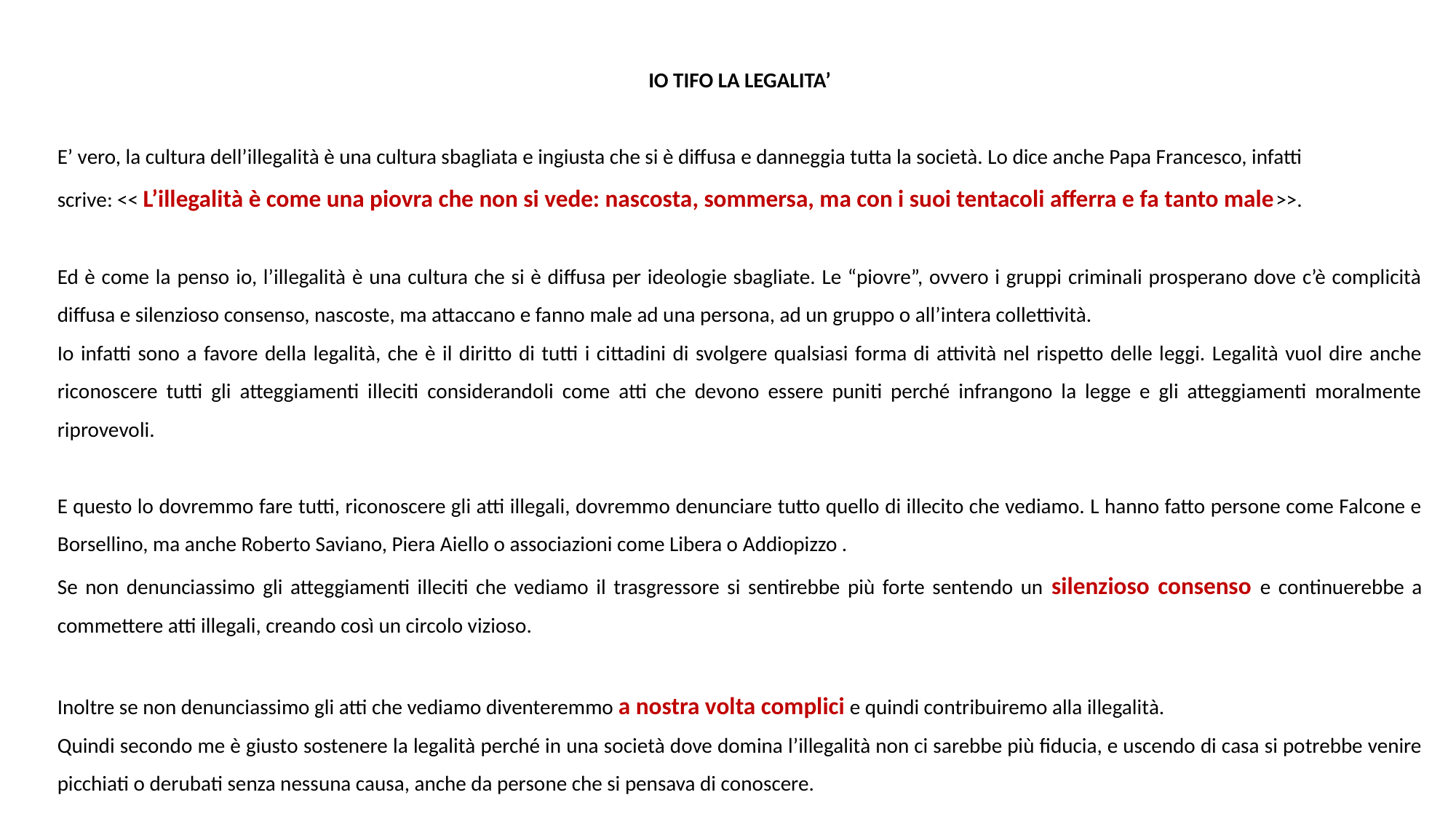

IO TIFO LA LEGALITA’

E’ vero, la cultura dell’illegalità è una cultura sbagliata e ingiusta che si è diffusa e danneggia tutta la società. Lo dice anche Papa Francesco, infatti
scrive: << L’illegalità è come una piovra che non si vede: nascosta, sommersa, ma con i suoi tentacoli afferra e fa tanto male>>.

Ed è come la penso io, l’illegalità è una cultura che si è diffusa per ideologie sbagliate. Le “piovre”, ovvero i gruppi criminali prosperano dove c’è complicità diffusa e silenzioso consenso, nascoste, ma attaccano e fanno male ad una persona, ad un gruppo o all’intera collettività.
Io infatti sono a favore della legalità, che è il diritto di tutti i cittadini di svolgere qualsiasi forma di attività nel rispetto delle leggi. Legalità vuol dire anche riconoscere tutti gli atteggiamenti illeciti considerandoli come atti che devono essere puniti perché infrangono la legge e gli atteggiamenti moralmente riprovevoli.

E questo lo dovremmo fare tutti, riconoscere gli atti illegali, dovremmo denunciare tutto quello di illecito che vediamo. L hanno fatto persone come Falcone e Borsellino, ma anche Roberto Saviano, Piera Aiello o associazioni come Libera o Addiopizzo .
Se non denunciassimo gli atteggiamenti illeciti che vediamo il trasgressore si sentirebbe più forte sentendo un silenzioso consenso e continuerebbe a commettere atti illegali, creando così un circolo vizioso.

Inoltre se non denunciassimo gli atti che vediamo diventeremmo a nostra volta complici e quindi contribuiremo alla illegalità.
Quindi secondo me è giusto sostenere la legalità perché in una società dove domina l’illegalità non ci sarebbe più fiducia, e uscendo di casa si potrebbe venire picchiati o derubati senza nessuna causa, anche da persone che si pensava di conoscere.